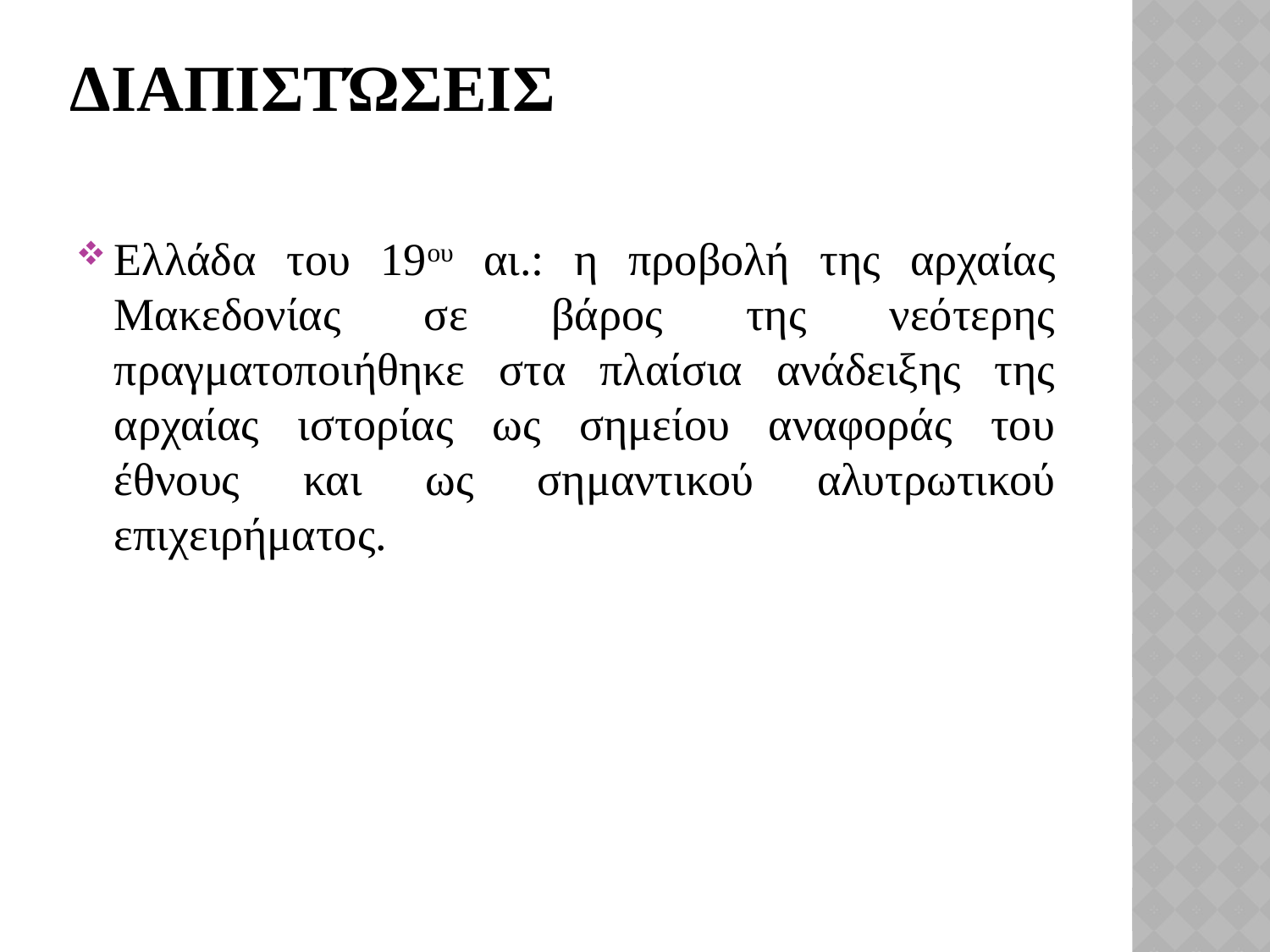

# Διαπιστώσεις
Ελλάδα του 19ου αι.: η προβολή της αρχαίας Μακεδονίας σε βάρος της νεότερης πραγματοποιήθηκε στα πλαίσια ανάδειξης της αρχαίας ιστορίας ως σημείου αναφοράς του έθνους και ως σημαντικού αλυτρωτικού επιχειρήματος.